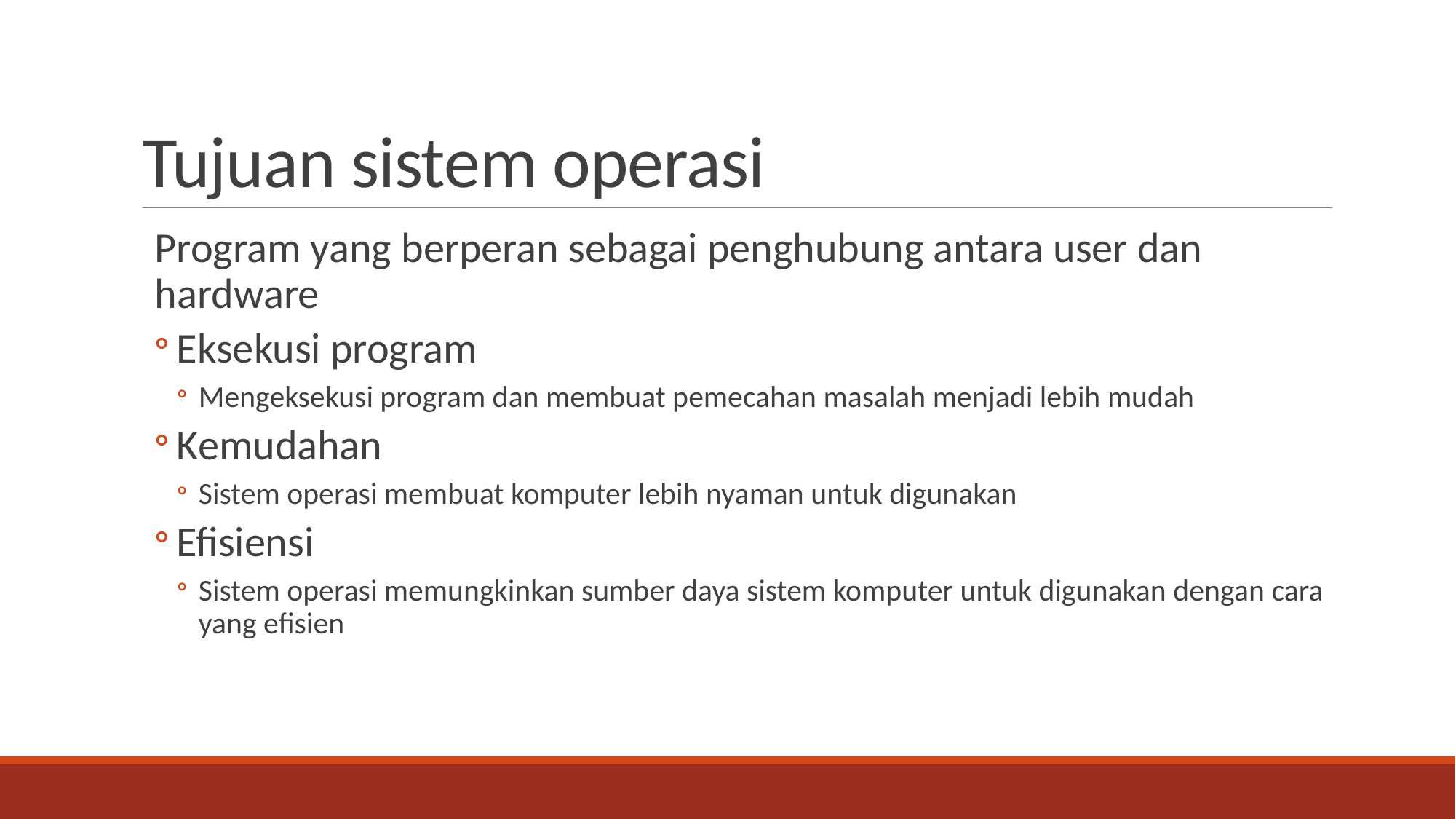

# Tujuan sistem operasi
Program yang berperan sebagai penghubung antara user dan hardware
Eksekusi program
Mengeksekusi program dan membuat pemecahan masalah menjadi lebih mudah
Kemudahan
Sistem operasi membuat komputer lebih nyaman untuk digunakan
Efisiensi
Sistem operasi memungkinkan sumber daya sistem komputer untuk digunakan dengan cara yang efisien